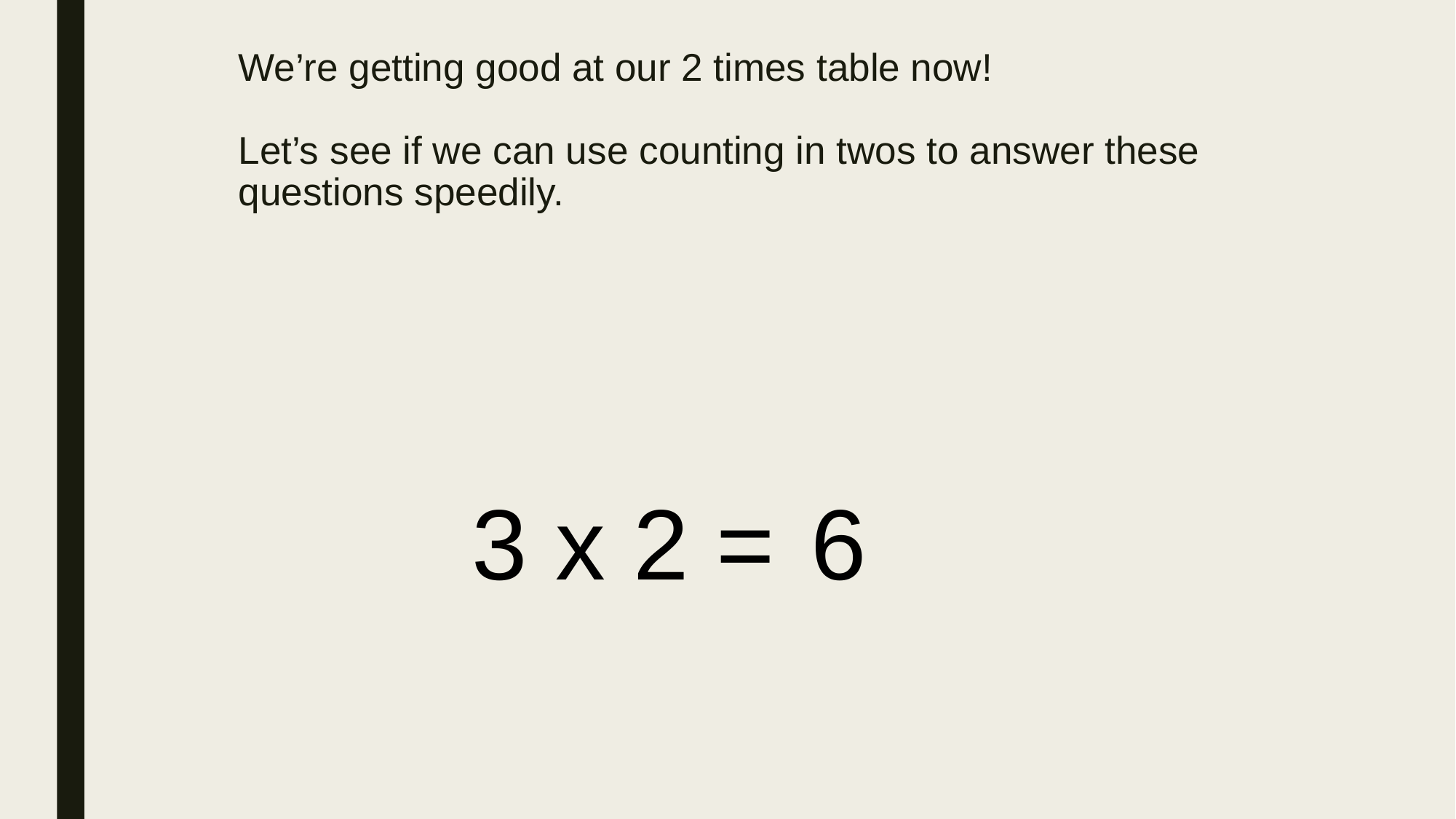

# We’re getting good at our 2 times table now! Let’s see if we can use counting in twos to answer these questions speedily.
3 x 2 =
6